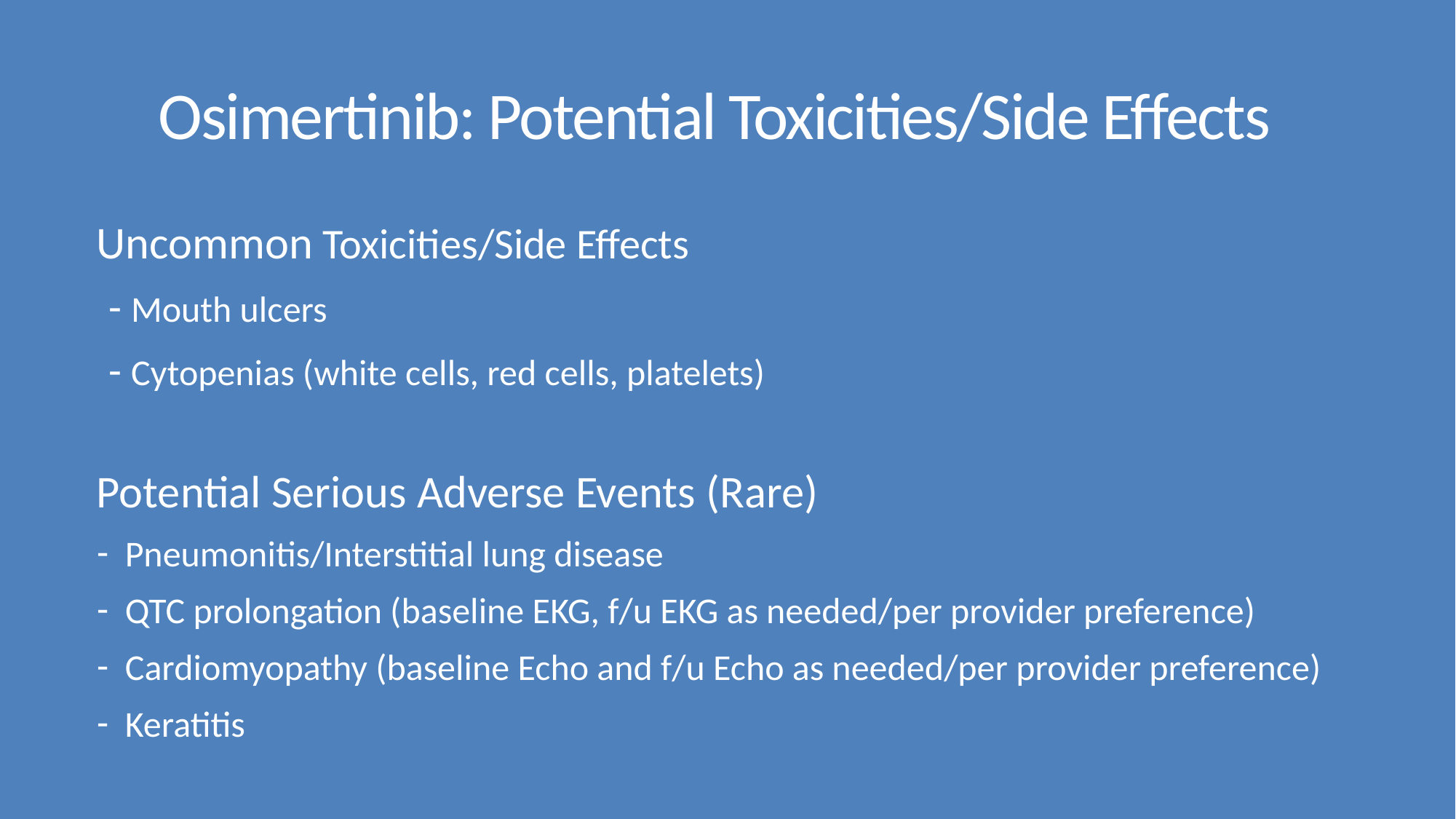

# Osimertinib: Potential Toxicities/Side Effects
Uncommon Toxicities/Side Effects
- Mouth ulcers
- Cytopenias (white cells, red cells, platelets)

Potential Serious Adverse Events (Rare)
Pneumonitis/Interstitial lung disease
QTC prolongation (baseline EKG, f/u EKG as needed/per provider preference)
Cardiomyopathy (baseline Echo and f/u Echo as needed/per provider preference)
Keratitis